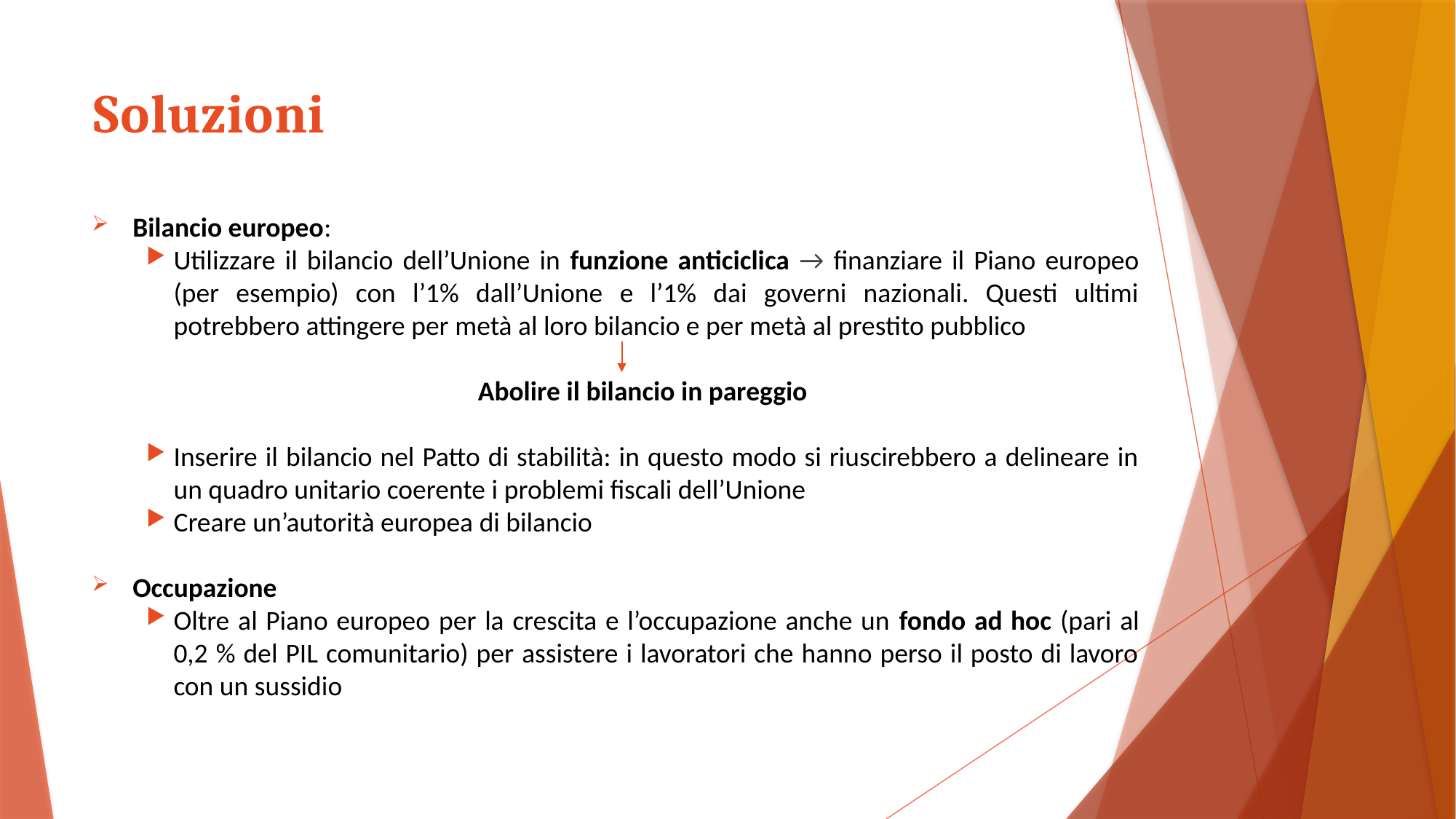

# Soluzioni
Bilancio europeo:
Utilizzare il bilancio dell’Unione in funzione anticiclica → finanziare il Piano europeo (per esempio) con l’1% dall’Unione e l’1% dai governi nazionali. Questi ultimi potrebbero attingere per metà al loro bilancio e per metà al prestito pubblico

Abolire il bilancio in pareggio

Inserire il bilancio nel Patto di stabilità: in questo modo si riuscirebbero a delineare in un quadro unitario coerente i problemi fiscali dell’Unione
Creare un’autorità europea di bilancio

Occupazione
Oltre al Piano europeo per la crescita e l’occupazione anche un fondo ad hoc (pari al 0,2 % del PIL comunitario) per assistere i lavoratori che hanno perso il posto di lavoro con un sussidio